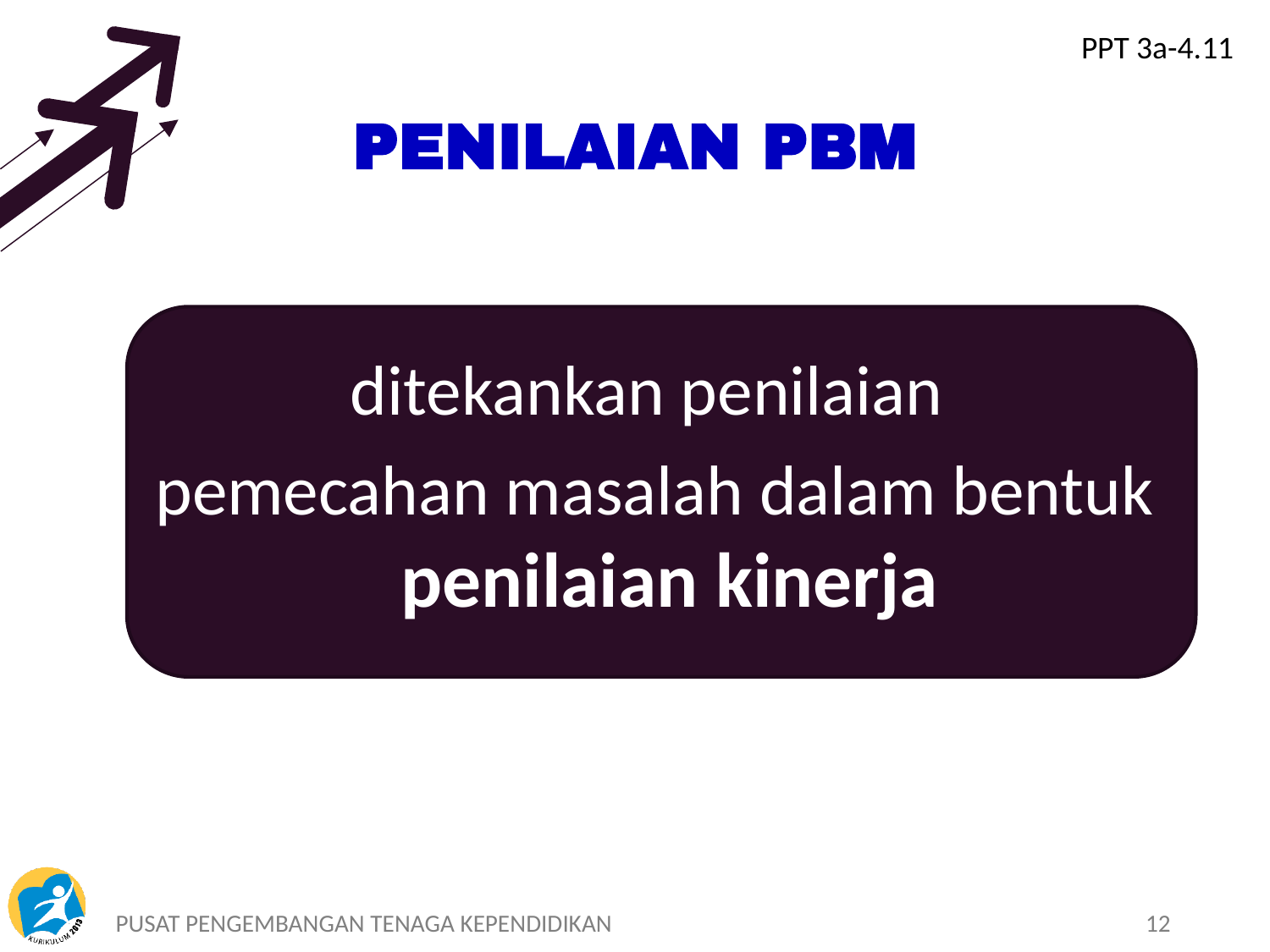

PPT 3a-4.11
# PENILAIAN PBM

ditekankan penilaian
pemecahan masalah dalam bentuk penilaian kinerja